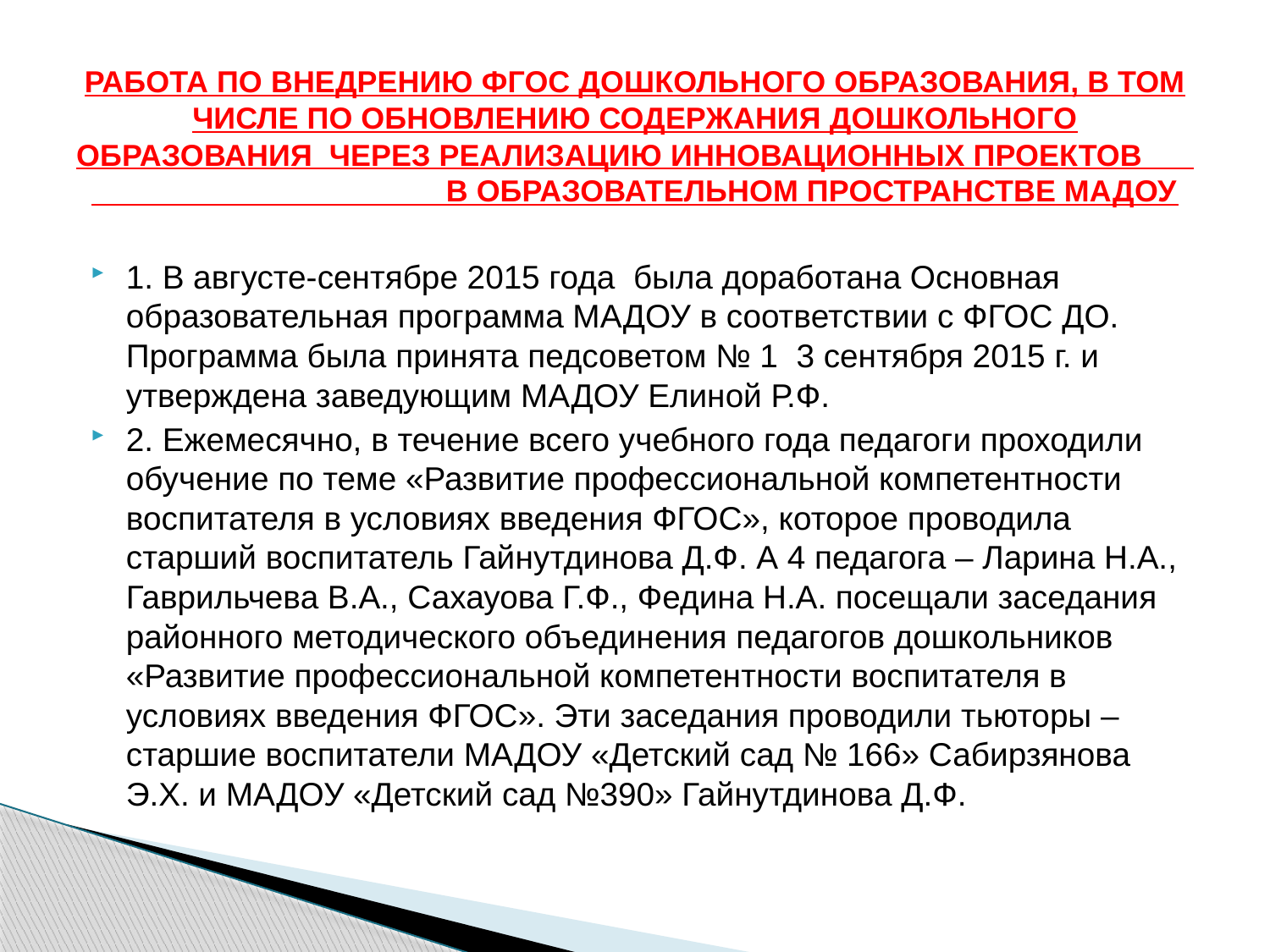

# Работа по внедрению ФГОС дошкольного образования, в том числе по обновлению содержания дошкольного образования  через реализацию инновационных проектов                                                 в образовательном пространстве МАДОУ

1. В августе-сентябре 2015 года  была доработана Основная образовательная программа МАДОУ в соответствии с ФГОС ДО. Программа была принята педсоветом № 1  3 сентября 2015 г. и утверждена заведующим МАДОУ Елиной Р.Ф.
2. Ежемесячно, в течение всего учебного года педагоги проходили обучение по теме «Развитие профессиональной компетентности воспитателя в условиях введения ФГОС», которое проводила старший воспитатель Гайнутдинова Д.Ф. А 4 педагога – Ларина Н.А., Гаврильчева В.А., Сахауова Г.Ф., Федина Н.А. посещали заседания районного методического объединения педагогов дошкольников «Развитие профессиональной компетентности воспитателя в условиях введения ФГОС». Эти заседания проводили тьюторы – старшие воспитатели МАДОУ «Детский сад № 166» Сабирзянова Э.Х. и МАДОУ «Детский сад №390» Гайнутдинова Д.Ф.